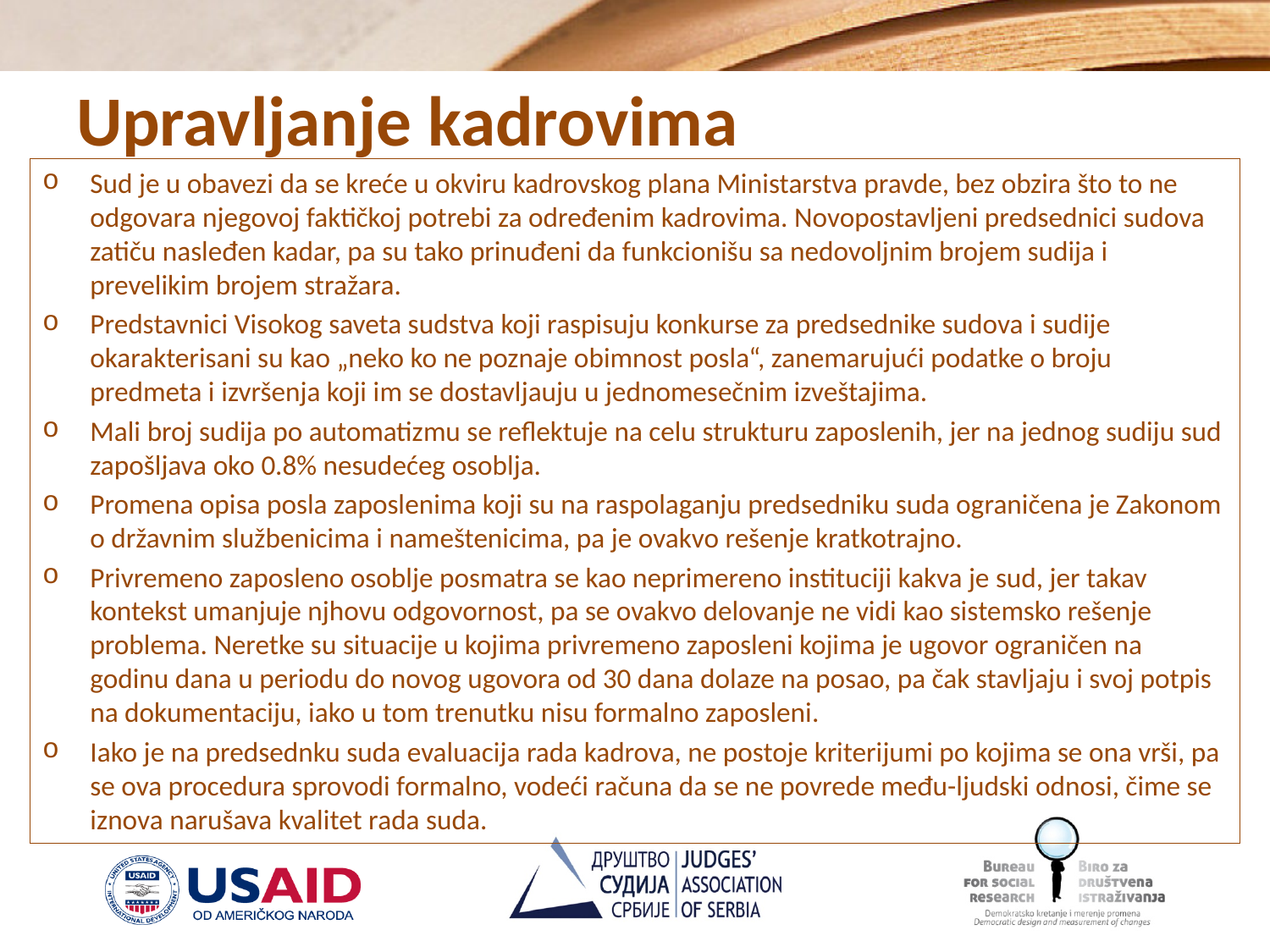

# Upravljanje kadrovima
Sud je u obavezi da se kreće u okviru kadrovskog plana Ministarstva pravde, bez obzira što to ne odgovara njegovoj faktičkoj potrebi za određenim kadrovima. Novopostavljeni predsednici sudova zatiču nasleđen kadar, pa su tako prinuđeni da funkcionišu sa nedovoljnim brojem sudija i prevelikim brojem stražara.
Predstavnici Visokog saveta sudstva koji raspisuju konkurse za predsednike sudova i sudije okarakterisani su kao „neko ko ne poznaje obimnost posla“, zanemarujući podatke o broju predmeta i izvršenja koji im se dostavljauju u jednomesečnim izveštajima.
Mali broj sudija po automatizmu se reflektuje na celu strukturu zaposlenih, jer na jednog sudiju sud zapošljava oko 0.8% nesudećeg osoblja.
Promena opisa posla zaposlenima koji su na raspolaganju predsedniku suda ograničena je Zakonom o državnim službenicima i nameštenicima, pa je ovakvo rešenje kratkotrajno.
Privremeno zaposleno osoblje posmatra se kao neprimereno instituciji kakva je sud, jer takav kontekst umanjuje njhovu odgovornost, pa se ovakvo delovanje ne vidi kao sistemsko rešenje problema. Neretke su situacije u kojima privremeno zaposleni kojima je ugovor ograničen na godinu dana u periodu do novog ugovora od 30 dana dolaze na posao, pa čak stavljaju i svoj potpis na dokumentaciju, iako u tom trenutku nisu formalno zaposleni.
Iako je na predsednku suda evaluacija rada kadrova, ne postoje kriterijumi po kojima se ona vrši, pa se ova procedura sprovodi formalno, vodeći računa da se ne povrede među-ljudski odnosi, čime se iznova narušava kvalitet rada suda.